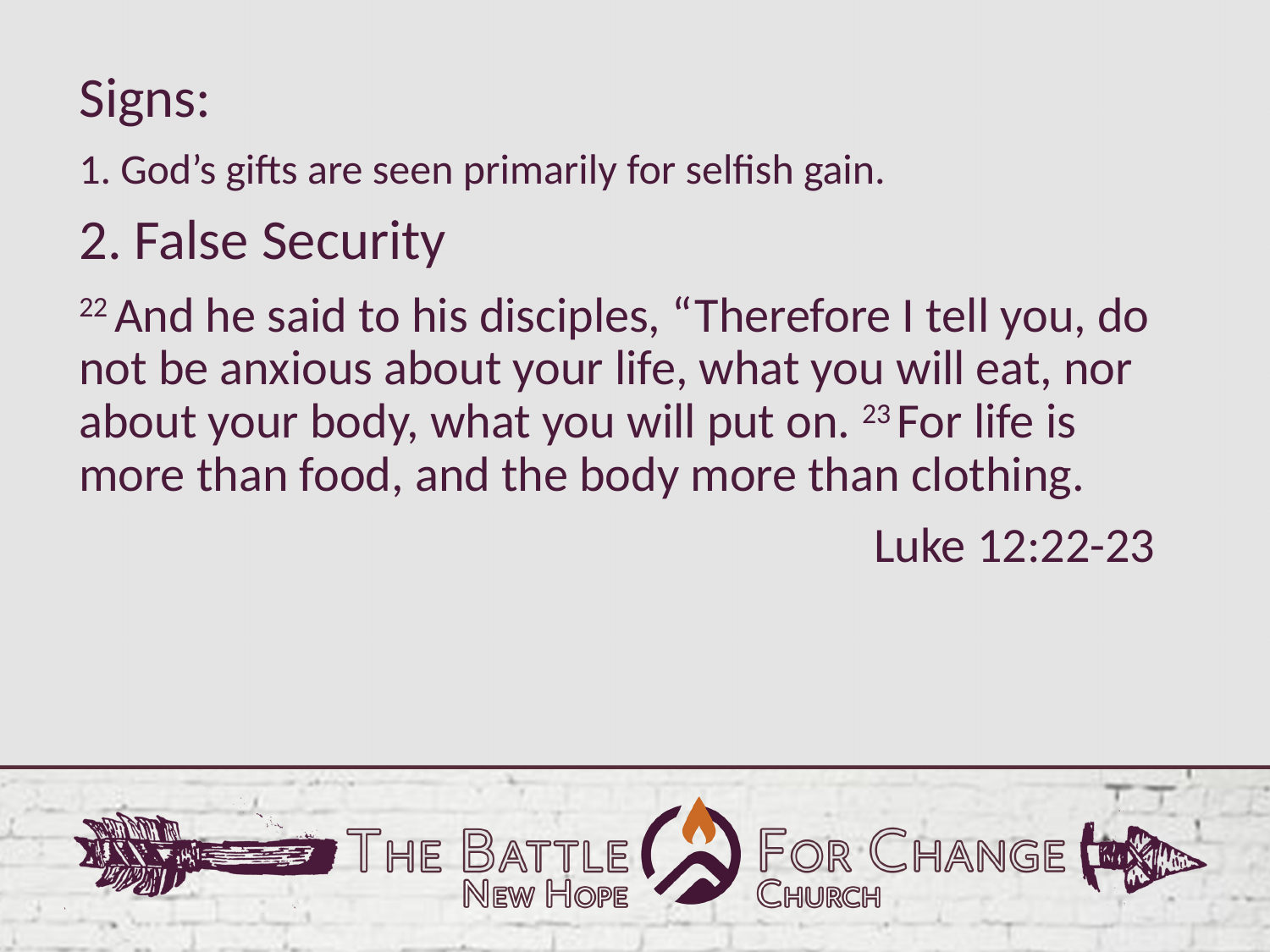

Signs:
1. God’s gifts are seen primarily for selfish gain.
2. False Security
22 And he said to his disciples, “Therefore I tell you, do not be anxious about your life, what you will eat, nor about your body, what you will put on. 23 For life is more than food, and the body more than clothing.
Luke 12:22-23